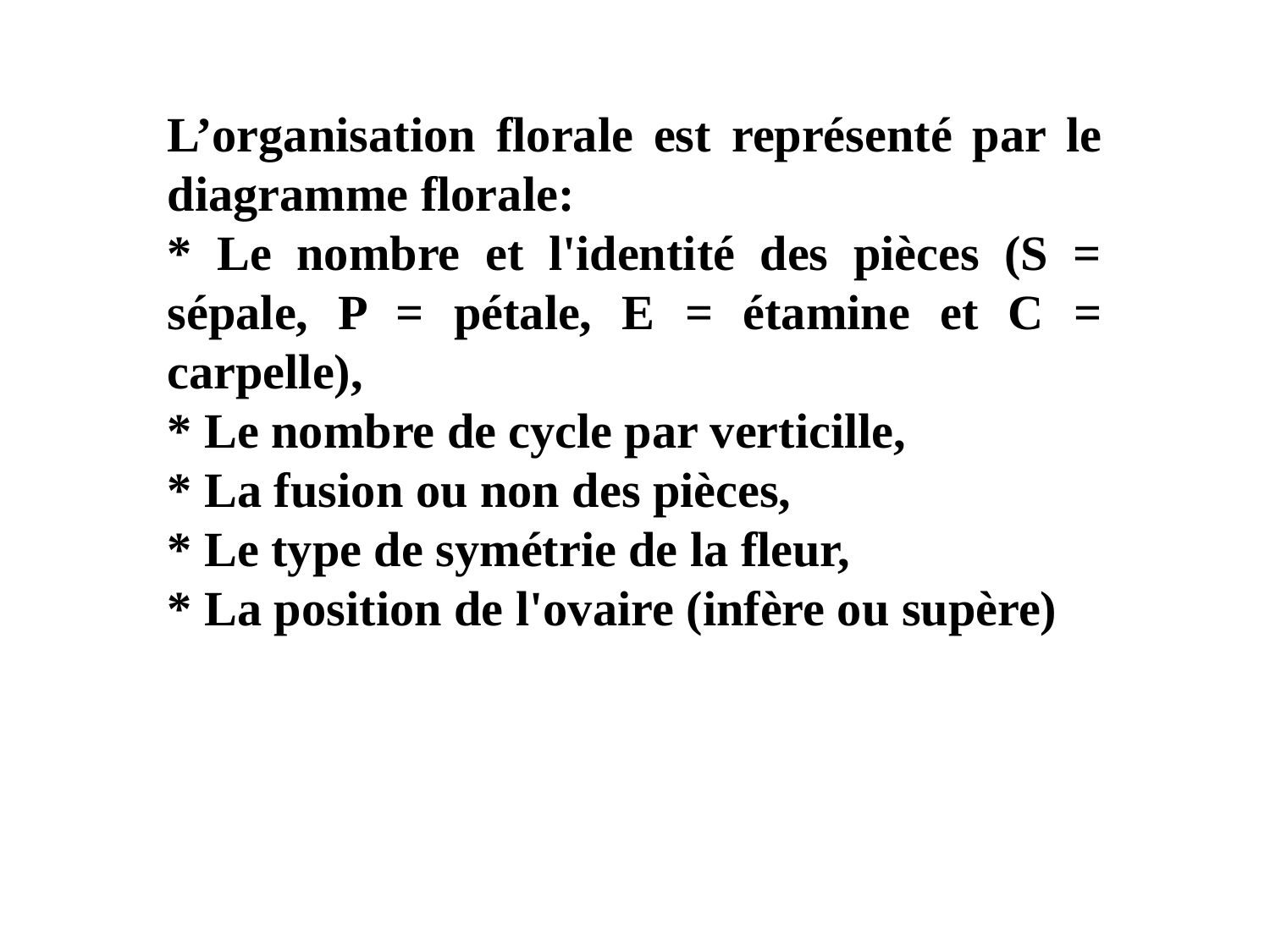

L’organisation florale est représenté par le diagramme florale:
* Le nombre et l'identité des pièces (S = sépale, P = pétale, E = étamine et C = carpelle),
* Le nombre de cycle par verticille,
* La fusion ou non des pièces,
* Le type de symétrie de la fleur,
* La position de l'ovaire (infère ou supère)